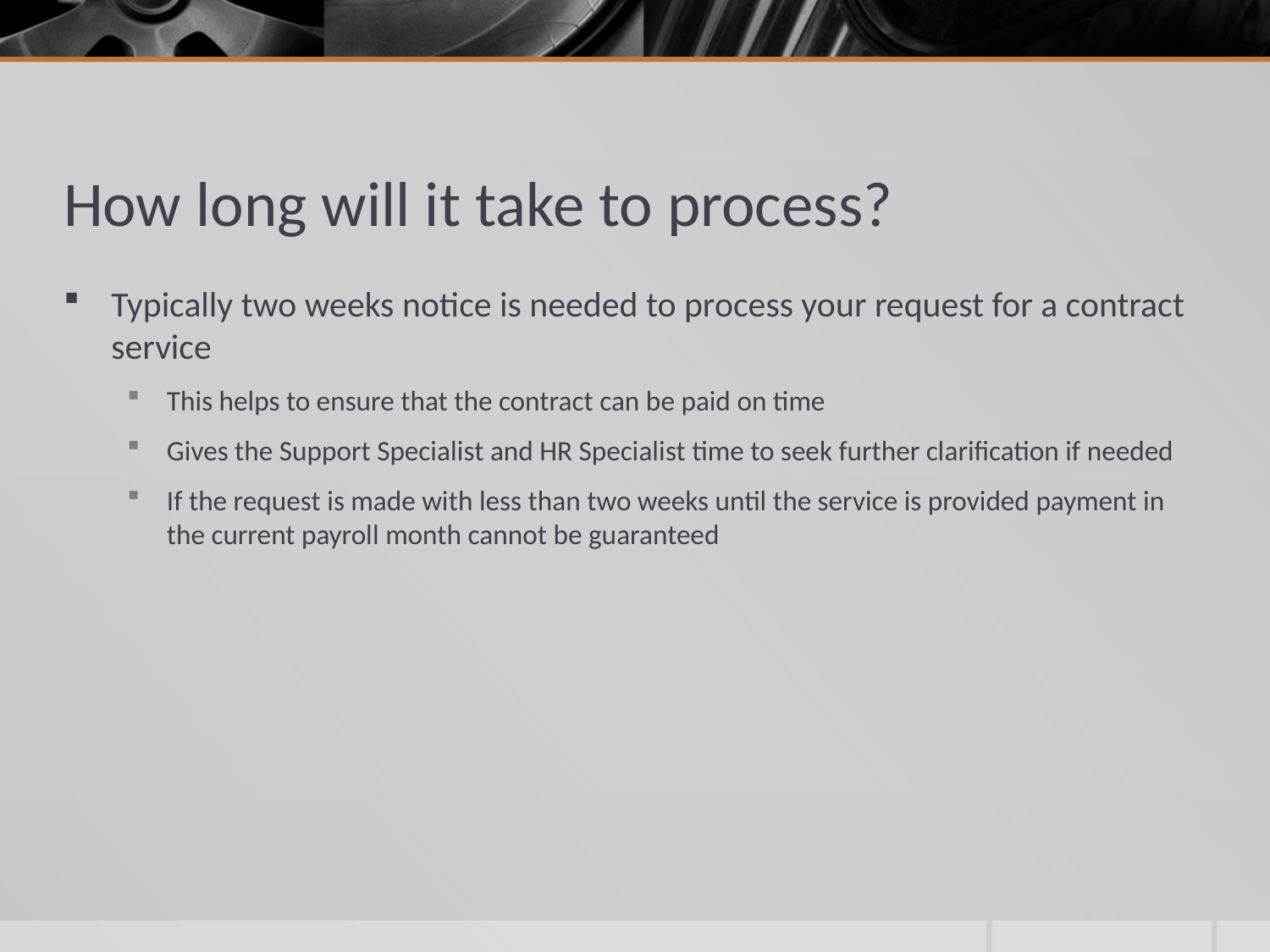

# How long will it take to process?
Typically two weeks notice is needed to process your request for a contract service
This helps to ensure that the contract can be paid on time
Gives the Support Specialist and HR Specialist time to seek further clarification if needed
If the request is made with less than two weeks until the service is provided payment in the current payroll month cannot be guaranteed